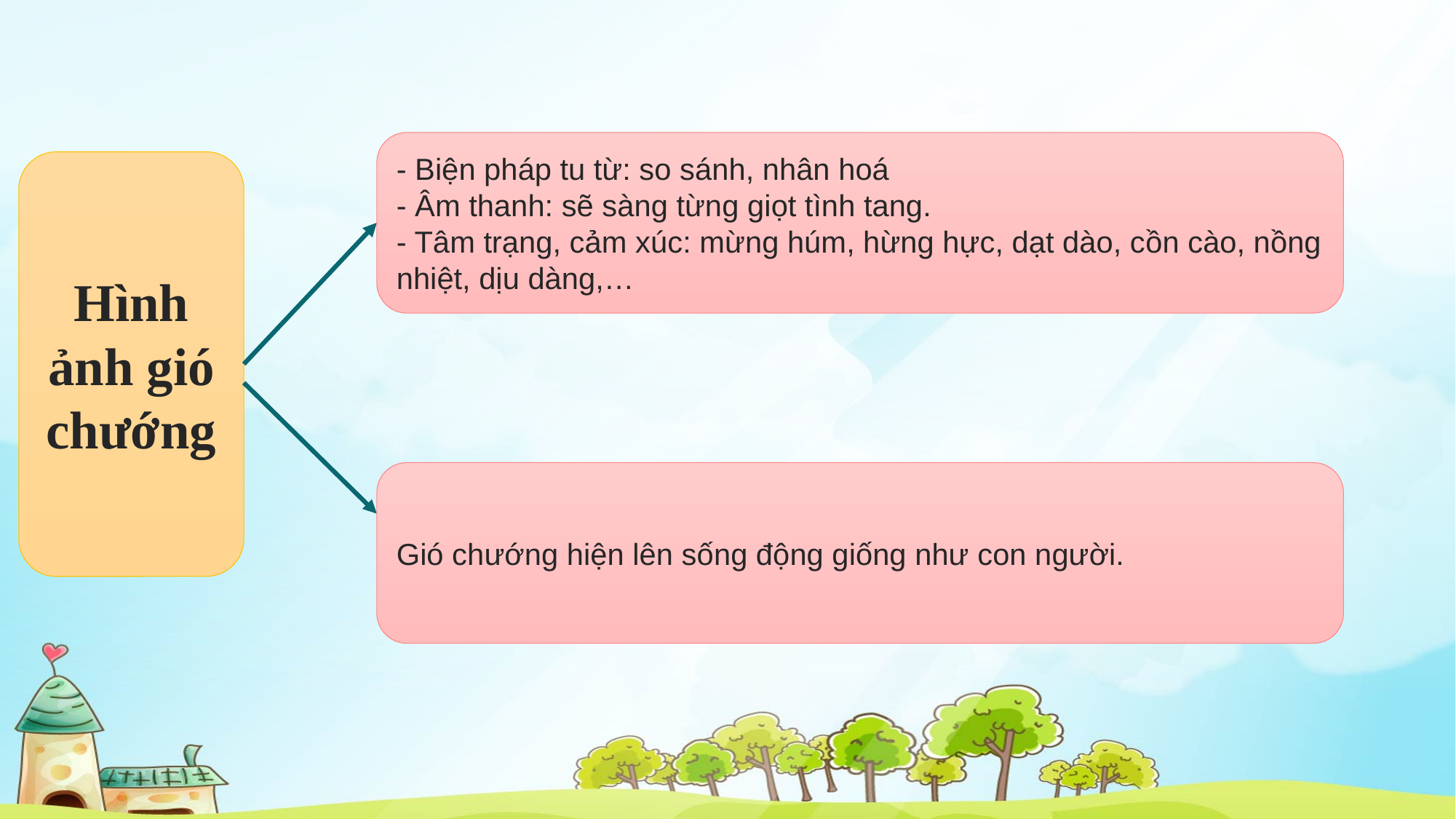

- Biện pháp tu từ: so sánh, nhân hoá
- Âm thanh: sẽ sàng từng giọt tình tang.
- Tâm trạng, cảm xúc: mừng húm, hừng hực, dạt dào, cồn cào, nồng nhiệt, dịu dàng,…
Hình ảnh gió chướng
Gió chướng hiện lên sống động giống như con người.